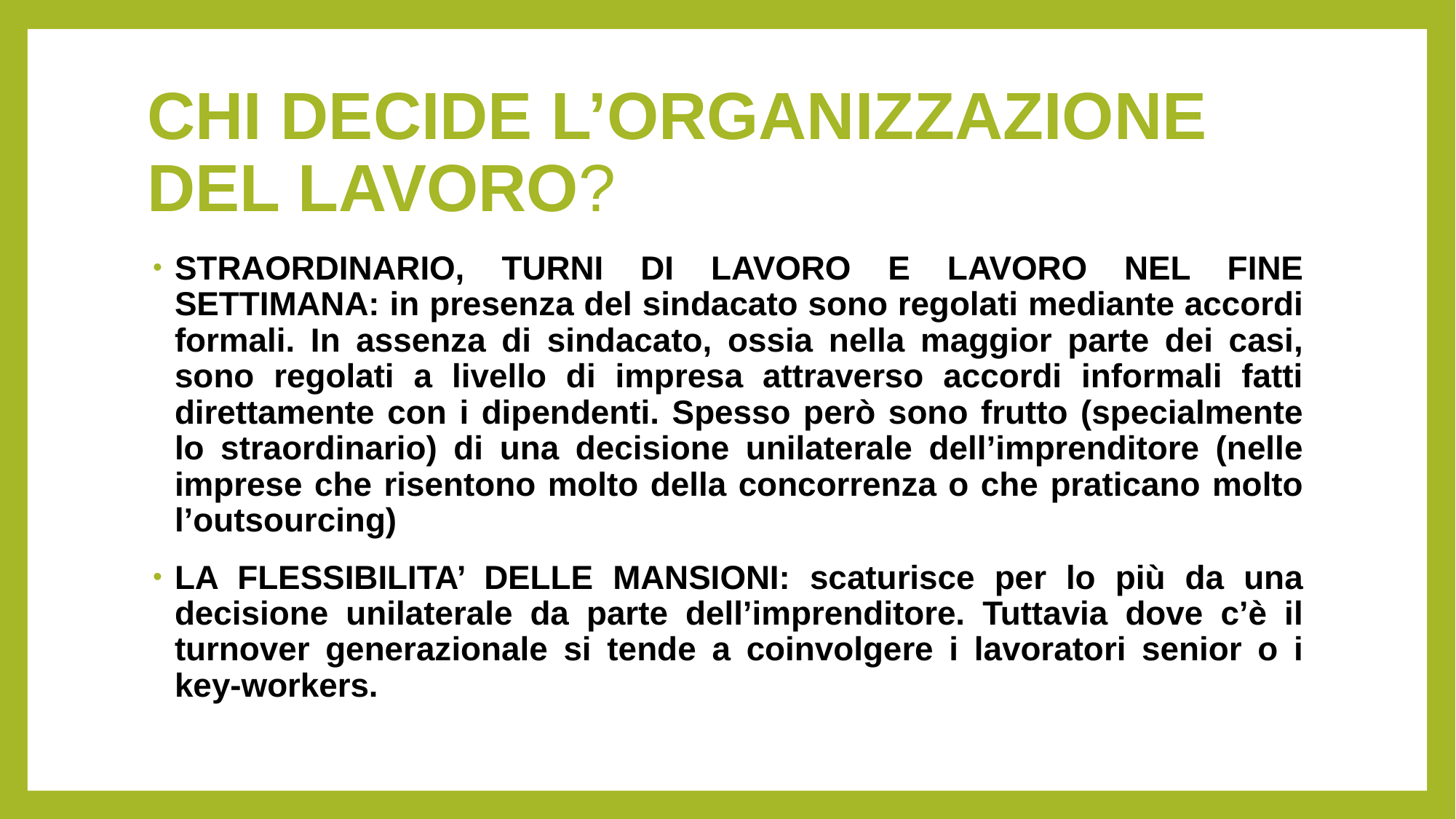

# CHI DECIDE L’ORGANIZZAZIONE DEL LAVORO?
STRAORDINARIO, TURNI DI LAVORO E LAVORO NEL FINE SETTIMANA: in presenza del sindacato sono regolati mediante accordi formali. In assenza di sindacato, ossia nella maggior parte dei casi, sono regolati a livello di impresa attraverso accordi informali fatti direttamente con i dipendenti. Spesso però sono frutto (specialmente lo straordinario) di una decisione unilaterale dell’imprenditore (nelle imprese che risentono molto della concorrenza o che praticano molto l’outsourcing)
LA FLESSIBILITA’ DELLE MANSIONI: scaturisce per lo più da una decisione unilaterale da parte dell’imprenditore. Tuttavia dove c’è il turnover generazionale si tende a coinvolgere i lavoratori senior o i key-workers.